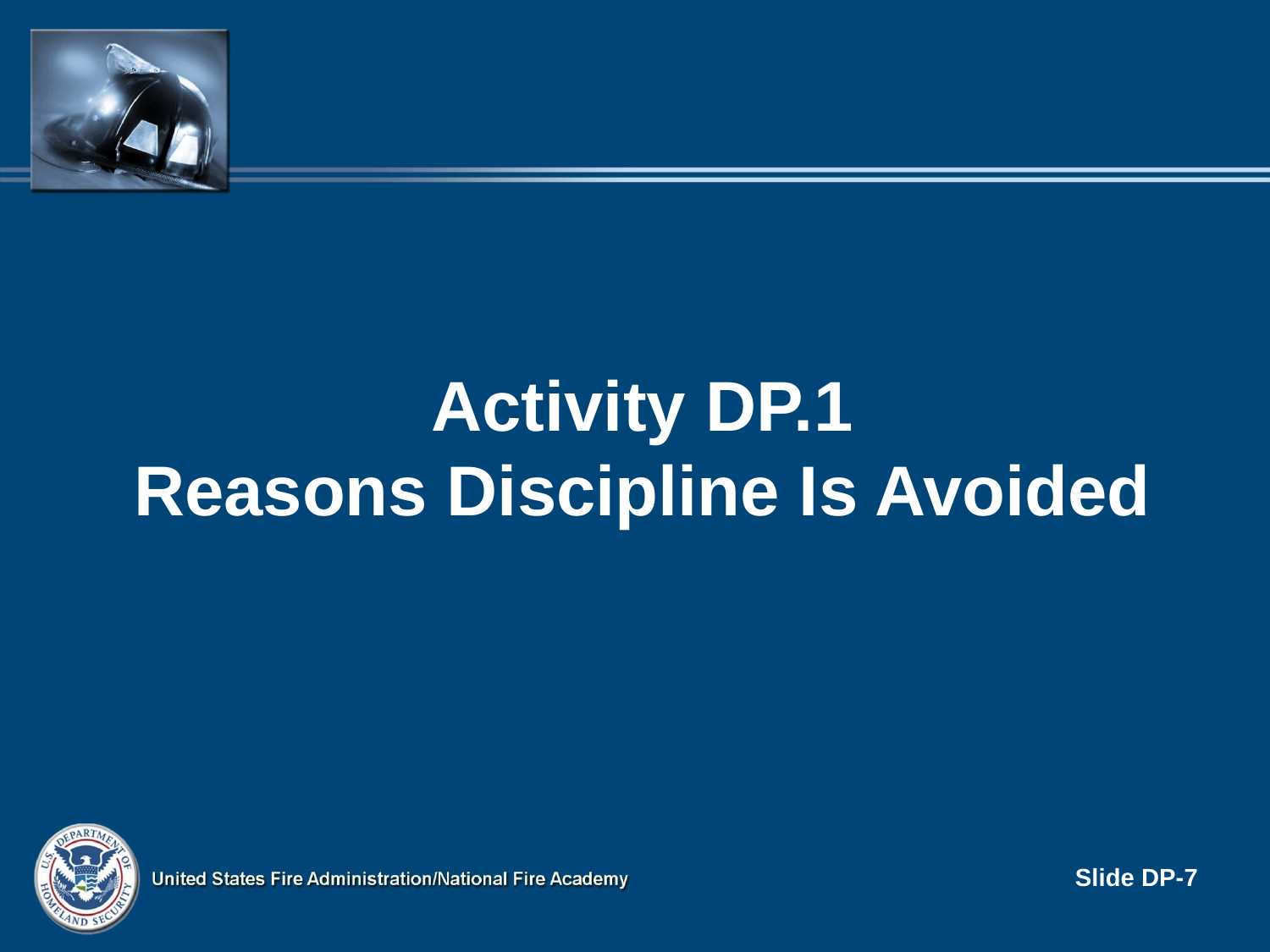

# Activity DP.1 Reasons Discipline Is Avoided
Slide DP-7